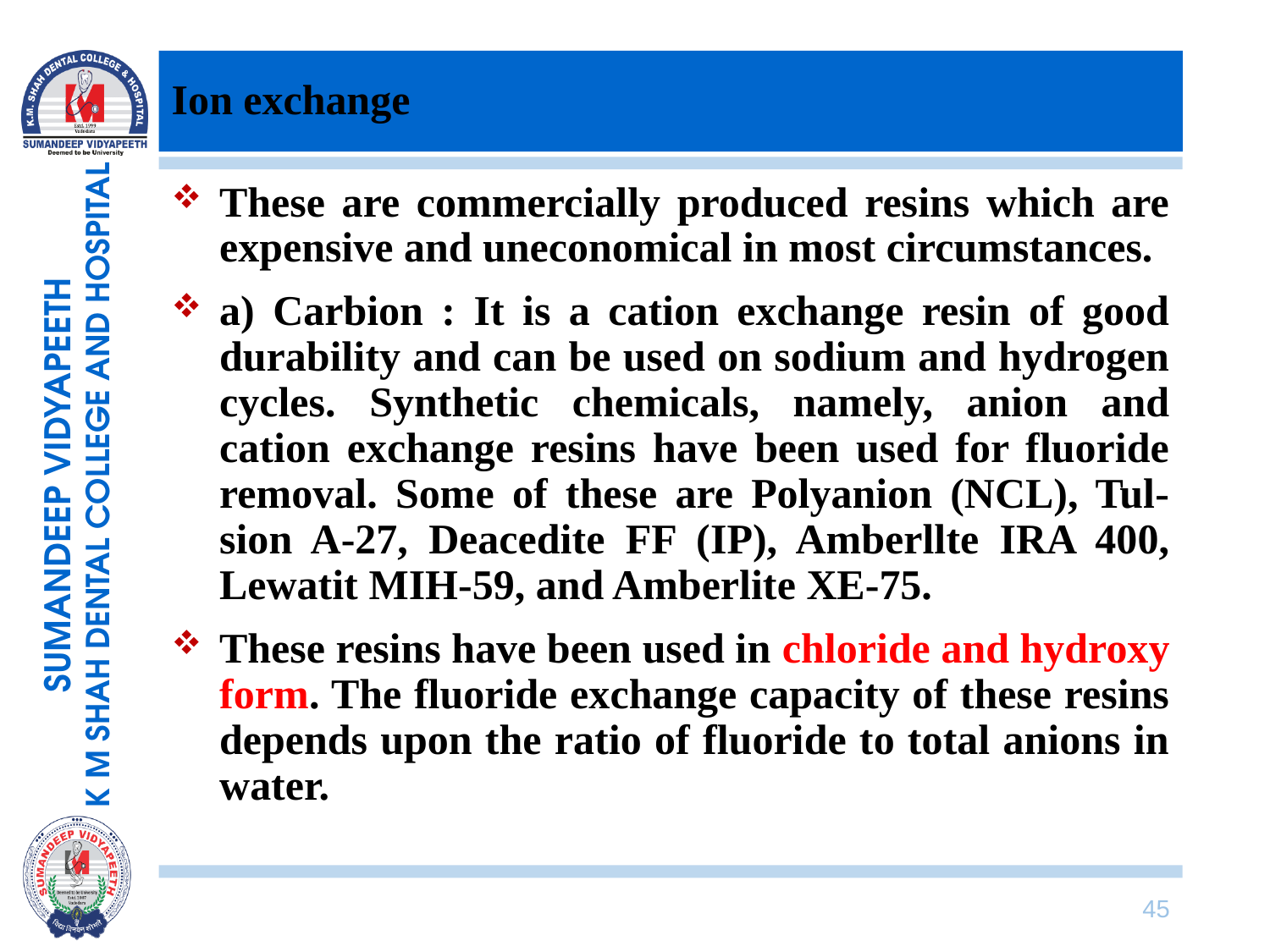

# Ion exchange
These are commercially produced resins which are expensive and uneconomical in most circumstances.
a) Carbion : It is a cation exchange resin of good durability and can be used on sodium and hydrogen cycles. Synthetic chemicals, namely, anion and cation exchange resins have been used for fluoride removal. Some of these are Polyanion (NCL), Tul-sion A-27, Deacedite FF (IP), Amberllte IRA 400, Lewatit MIH-59, and Amberlite XE-75.
These resins have been used in chloride and hydroxy form. The fluoride exchange capacity of these resins depends upon the ratio of fluoride to total anions in water.

45